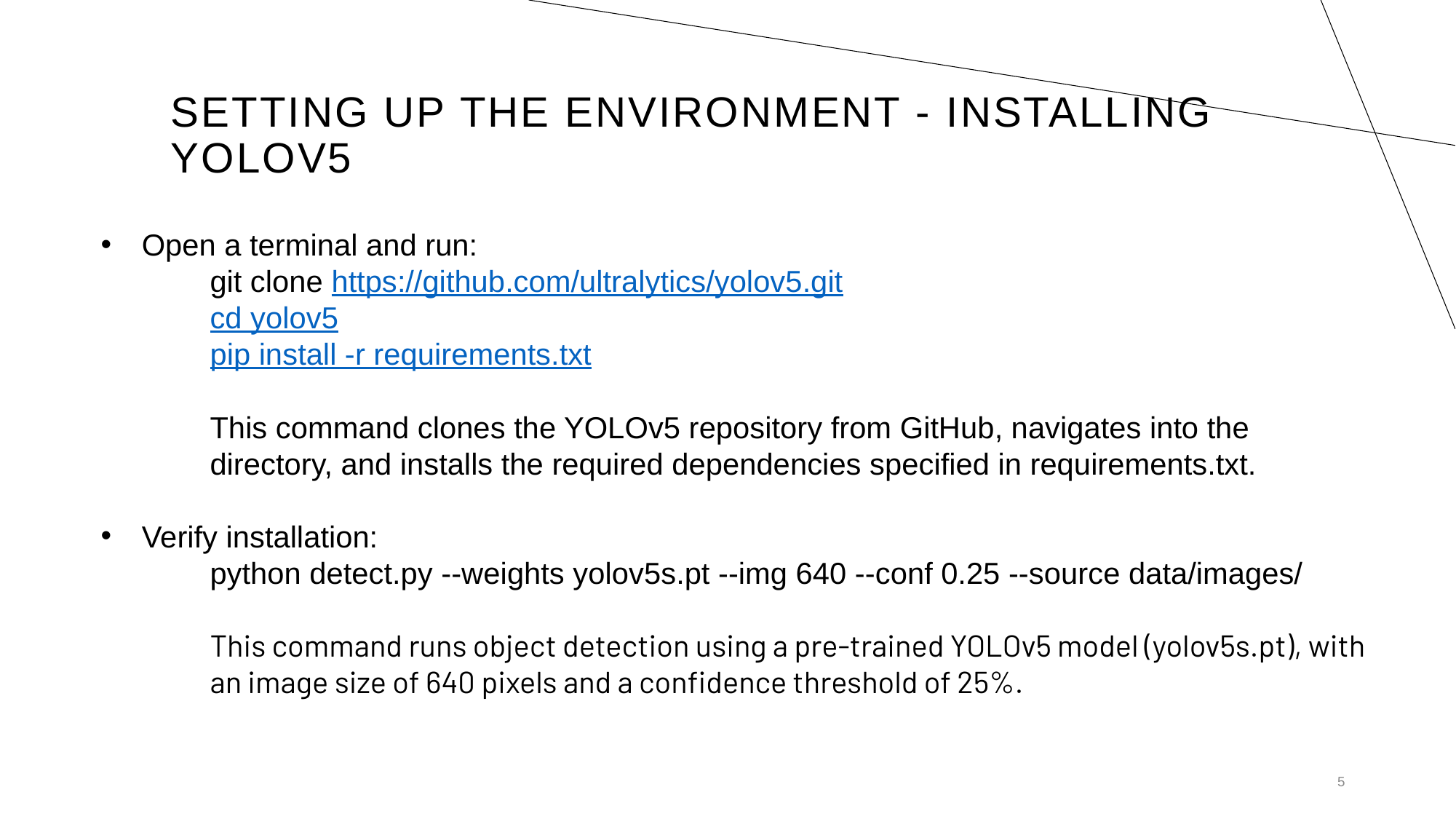

# setting Up the Environment - Installing YOLOv5
Open a terminal and run:
git clone https://github.com/ultralytics/yolov5.git
cd yolov5
pip install -r requirements.txt

This command clones the YOLOv5 repository from GitHub, navigates into the directory, and installs the required dependencies specified in requirements.txt.

Verify installation:
python detect.py --weights yolov5s.pt --img 640 --conf 0.25 --source data/images/

This command runs object detection using a pre-trained YOLOv5 model (yolov5s.pt), with an image size of 640 pixels and a confidence threshold of 25%.
5